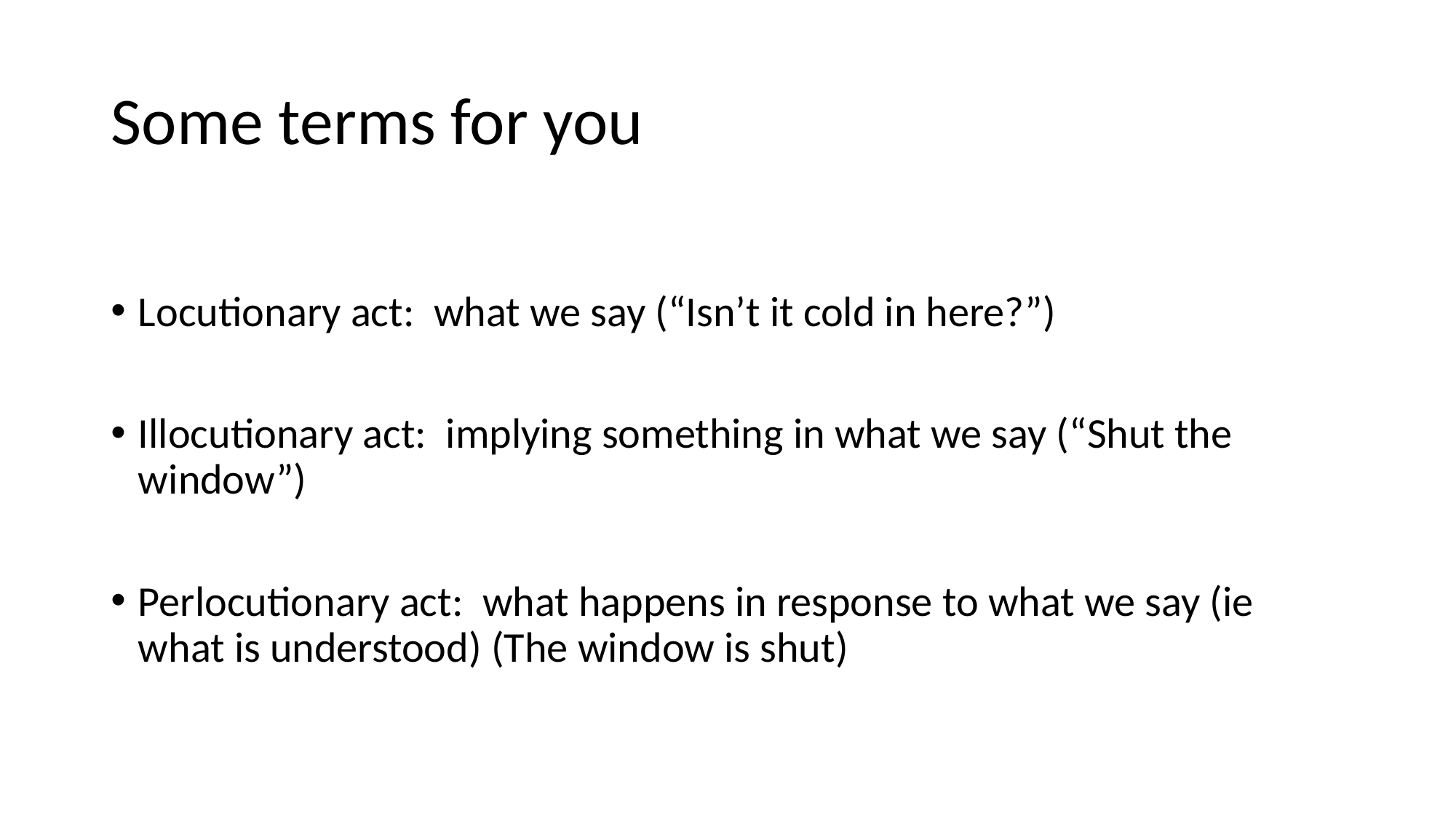

# Some terms for you

Locutionary act:  what we say (“Isn’t it cold in here?”)

Illocutionary act:  implying something in what we say (“Shut the window”)

Perlocutionary act:  what happens in response to what we say (ie what is understood) (The window is shut)